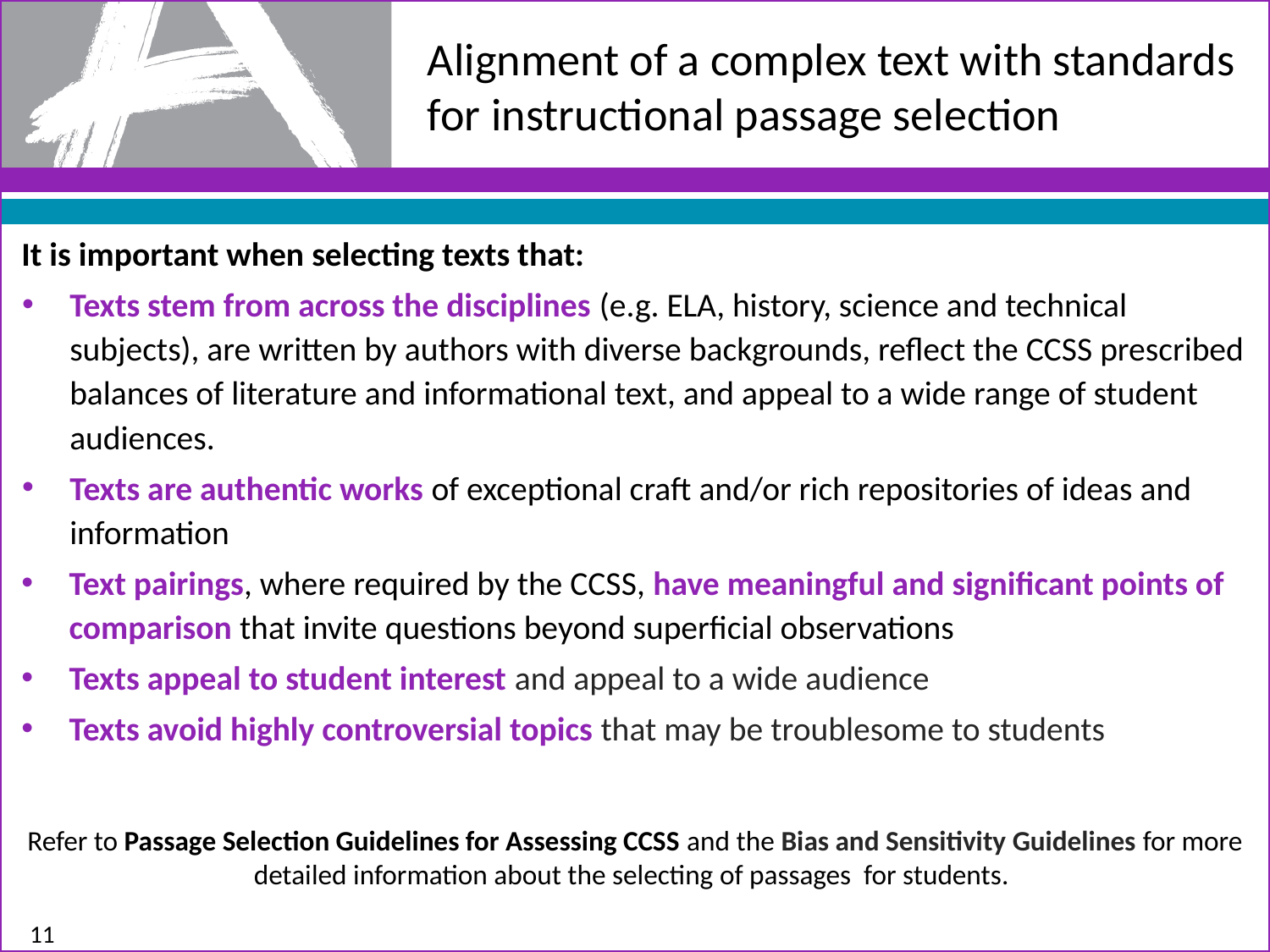

# Alignment of a complex text with standards for instructional passage selection
It is important when selecting texts that:
Texts stem from across the disciplines (e.g. ELA, history, science and technical subjects), are written by authors with diverse backgrounds, reflect the CCSS prescribed balances of literature and informational text, and appeal to a wide range of student audiences.
Texts are authentic works of exceptional craft and/or rich repositories of ideas and information
Text pairings, where required by the CCSS, have meaningful and significant points of comparison that invite questions beyond superficial observations
Texts appeal to student interest and appeal to a wide audience
Texts avoid highly controversial topics that may be troublesome to students

Refer to Passage Selection Guidelines for Assessing CCSS and the Bias and Sensitivity Guidelines for more detailed information about the selecting of passages  for students.
11